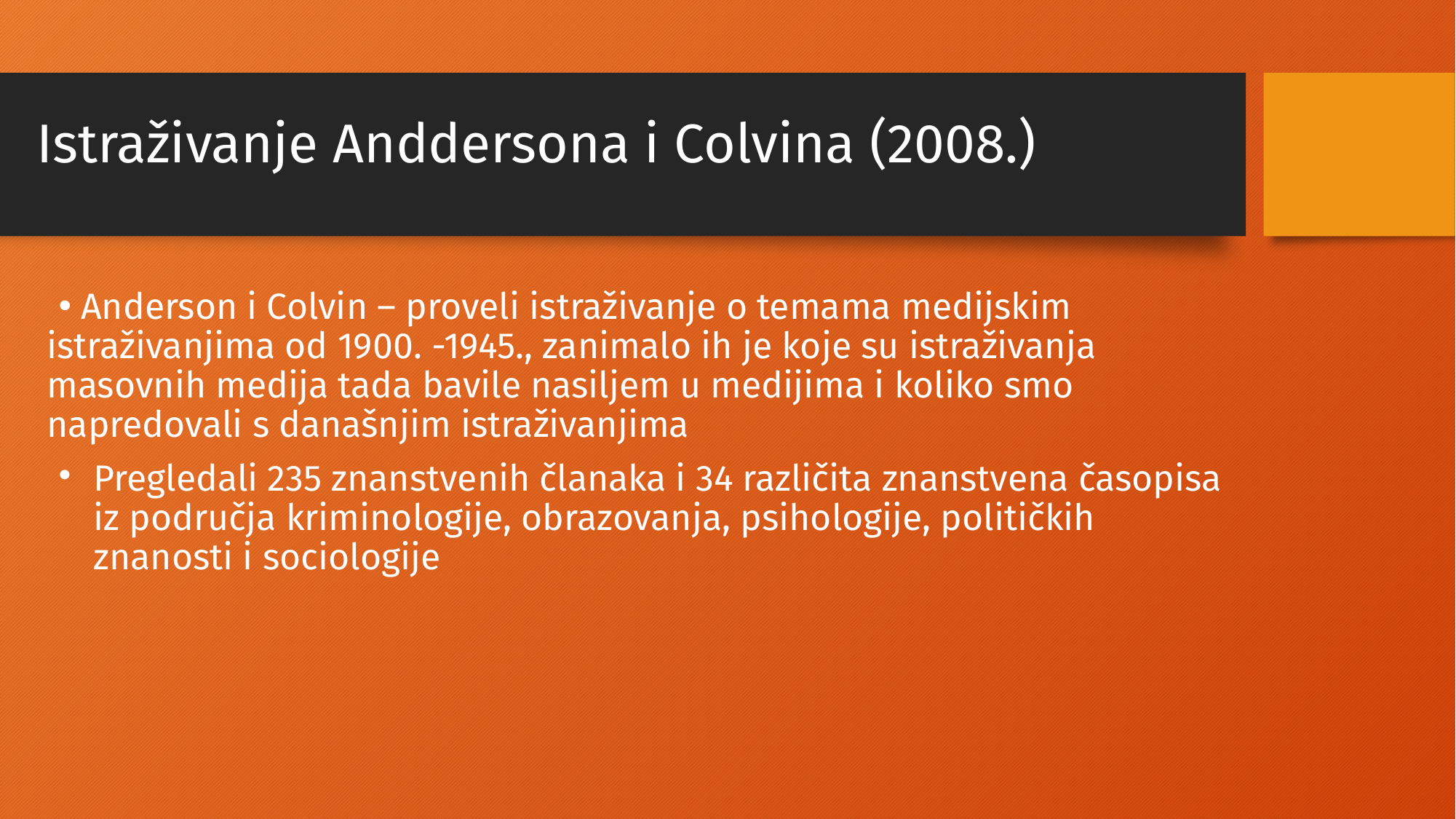

# Istraživanje Anddersona i Colvina (2008.)
 Anderson i Colvin – proveli istraživanje o temama medijskim istraživanjima od 1900. -1945., zanimalo ih je koje su istraživanja masovnih medija tada bavile nasiljem u medijima i koliko smo napredovali s današnjim istraživanjima
Pregledali 235 znanstvenih članaka i 34 različita znanstvena časopisa iz područja kriminologije, obrazovanja, psihologije, političkih znanosti i sociologije